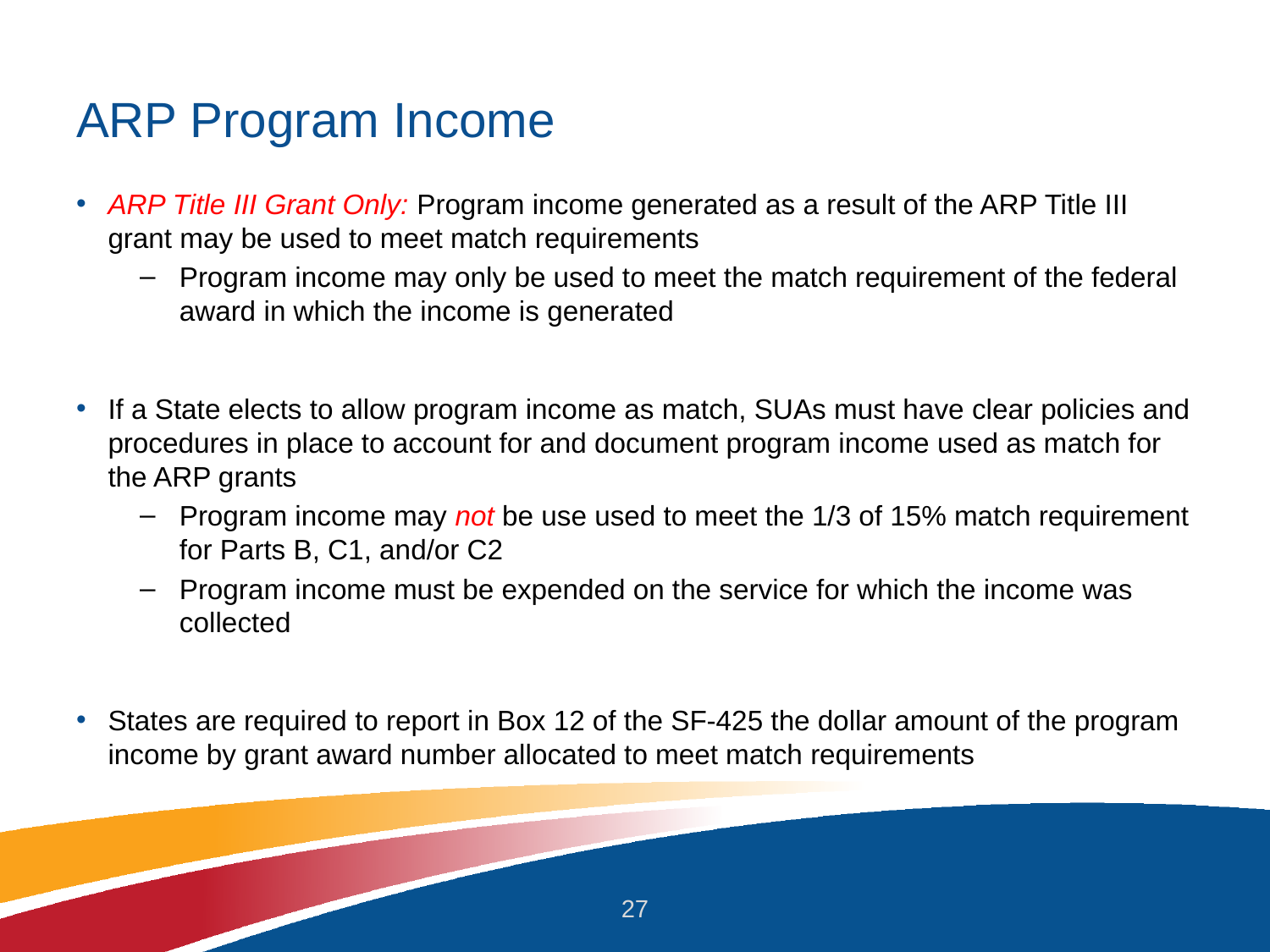

# ARP Program Income
ARP Title III Grant Only: Program income generated as a result of the ARP Title III grant may be used to meet match requirements
Program income may only be used to meet the match requirement of the federal award in which the income is generated

If a State elects to allow program income as match, SUAs must have clear policies and procedures in place to account for and document program income used as match for the ARP grants
Program income may not be use used to meet the 1/3 of 15% match requirement for Parts B, C1, and/or C2
Program income must be expended on the service for which the income was collected

States are required to report in Box 12 of the SF-425 the dollar amount of the program income by grant award number allocated to meet match requirements
27